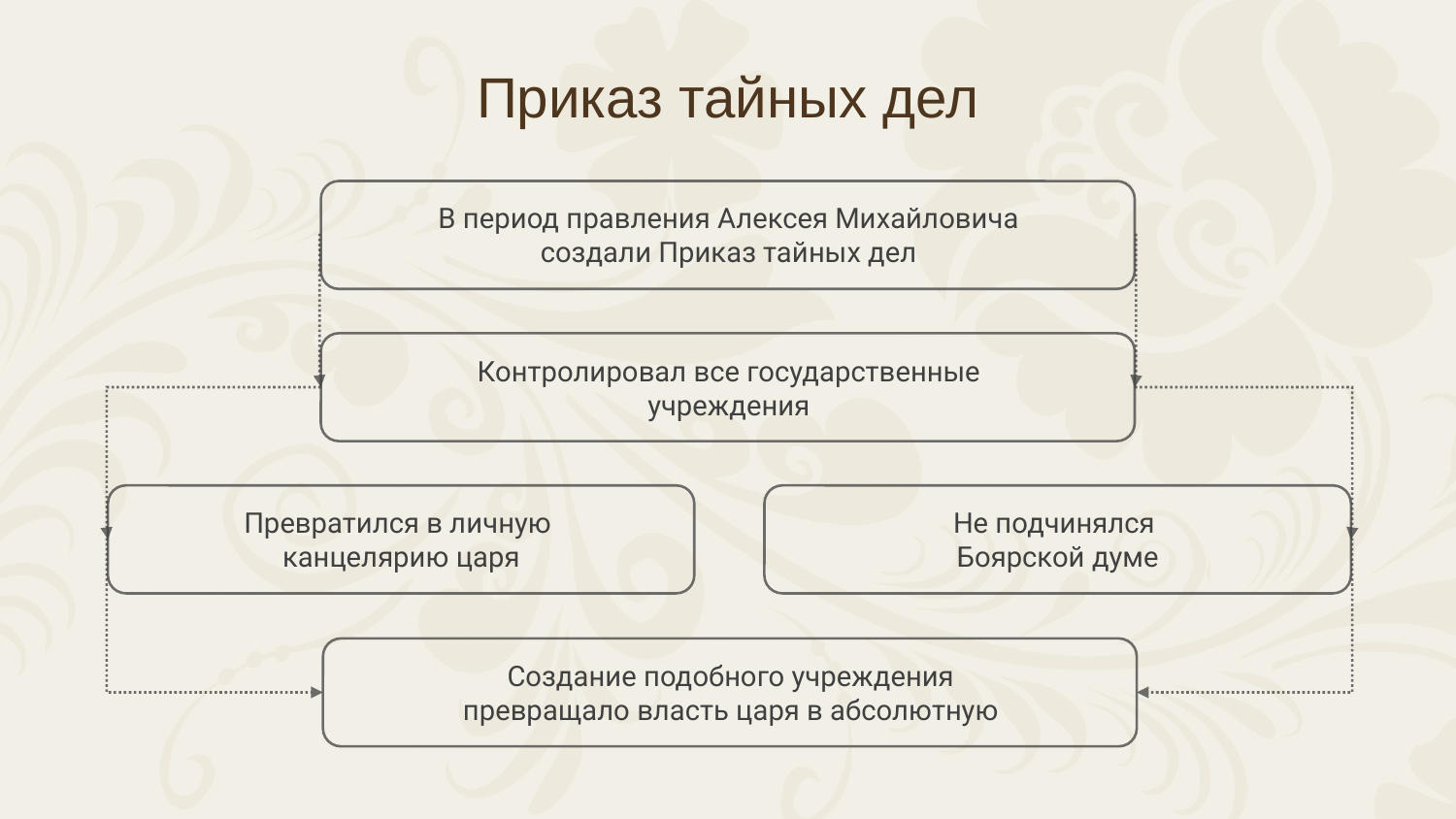

Приказ тайных дел

В период правления Алексея Михайловича создали Приказ тайных дел

Контролировал все государственные учреждения

Превратился в личную
канцелярию царя
Не подчинялся
Боярской думе

Создание подобного учреждения превращало власть царя в абсолютную